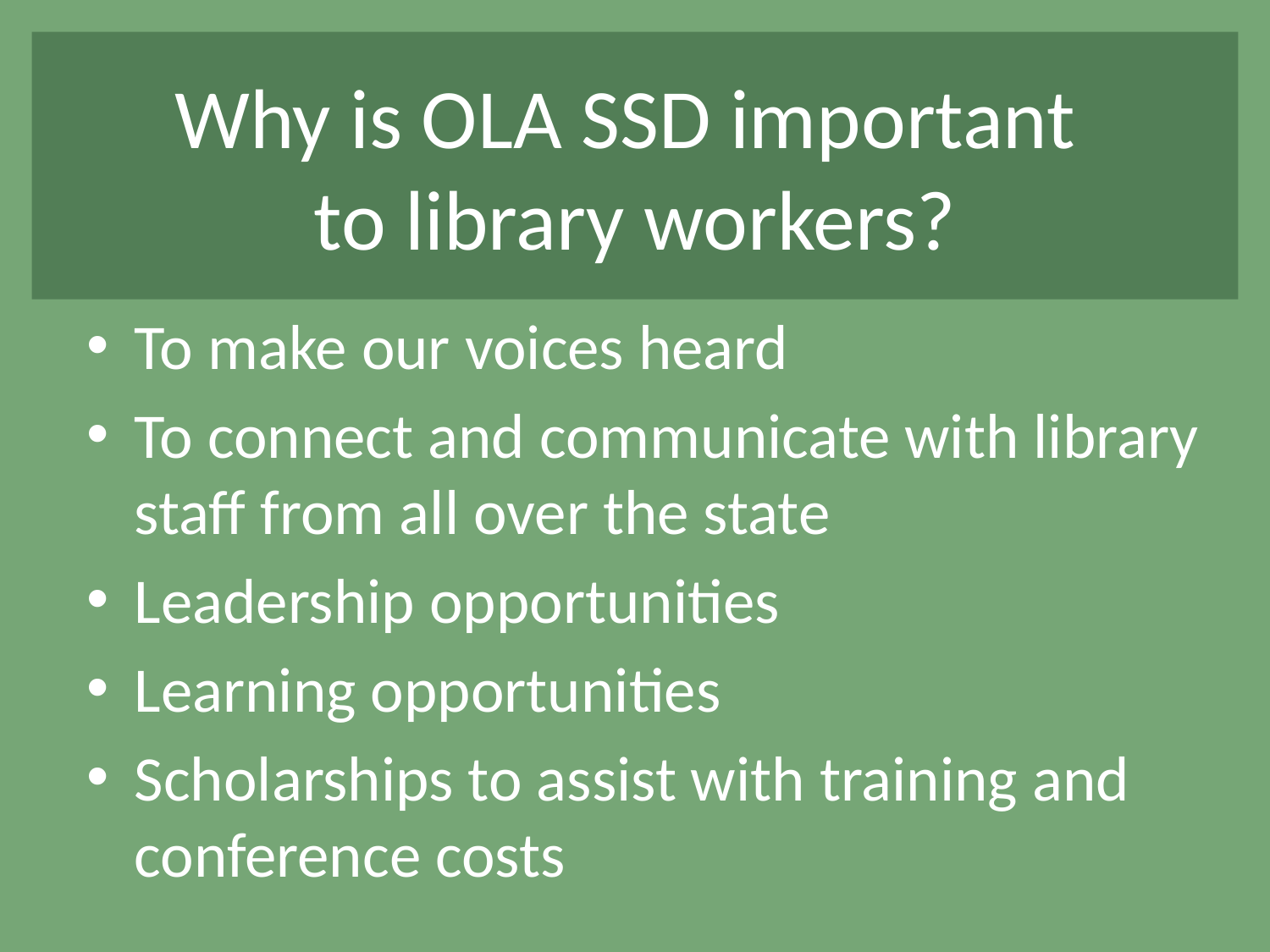

# Why is OLA SSD important to library workers?
To make our voices heard
To connect and communicate with library staff from all over the state
Leadership opportunities
Learning opportunities
Scholarships to assist with training and conference costs